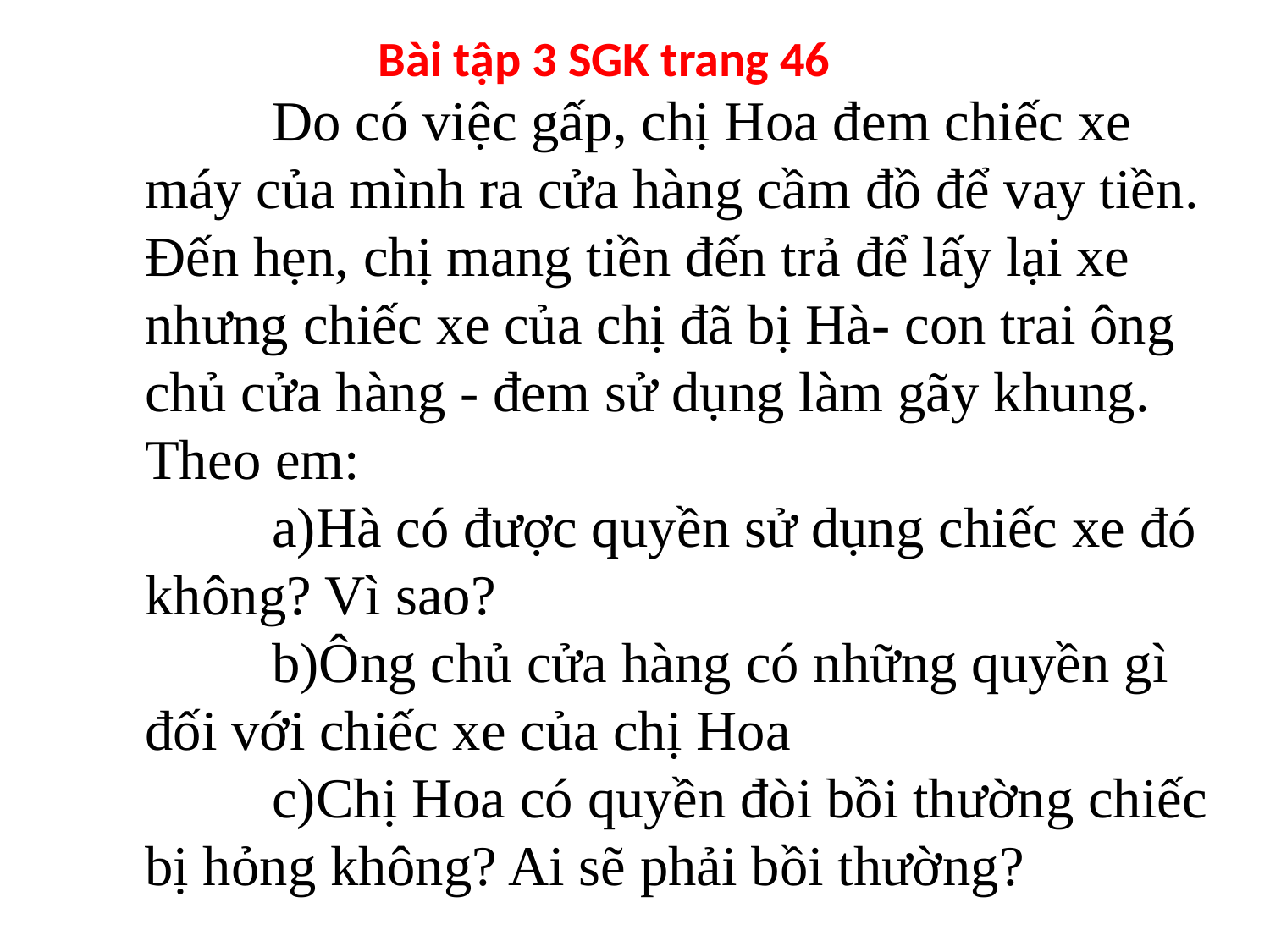

Bài tập 3 SGK trang 46
# Do có việc gấp, chị Hoa đem chiếc xe máy của mình ra cửa hàng cầm đồ để vay tiền. Đến hẹn, chị mang tiền đến trả để lấy lại xe nhưng chiếc xe của chị đã bị Hà- con trai ông chủ cửa hàng - đem sử dụng làm gãy khung. Theo em: a)Hà có được quyền sử dụng chiếc xe đó không? Vì sao? b)Ông chủ cửa hàng có những quyền gì đối với chiếc xe của chị Hoa c)Chị Hoa có quyền đòi bồi thường chiếc bị hỏng không? Ai sẽ phải bồi thường? (5phut)